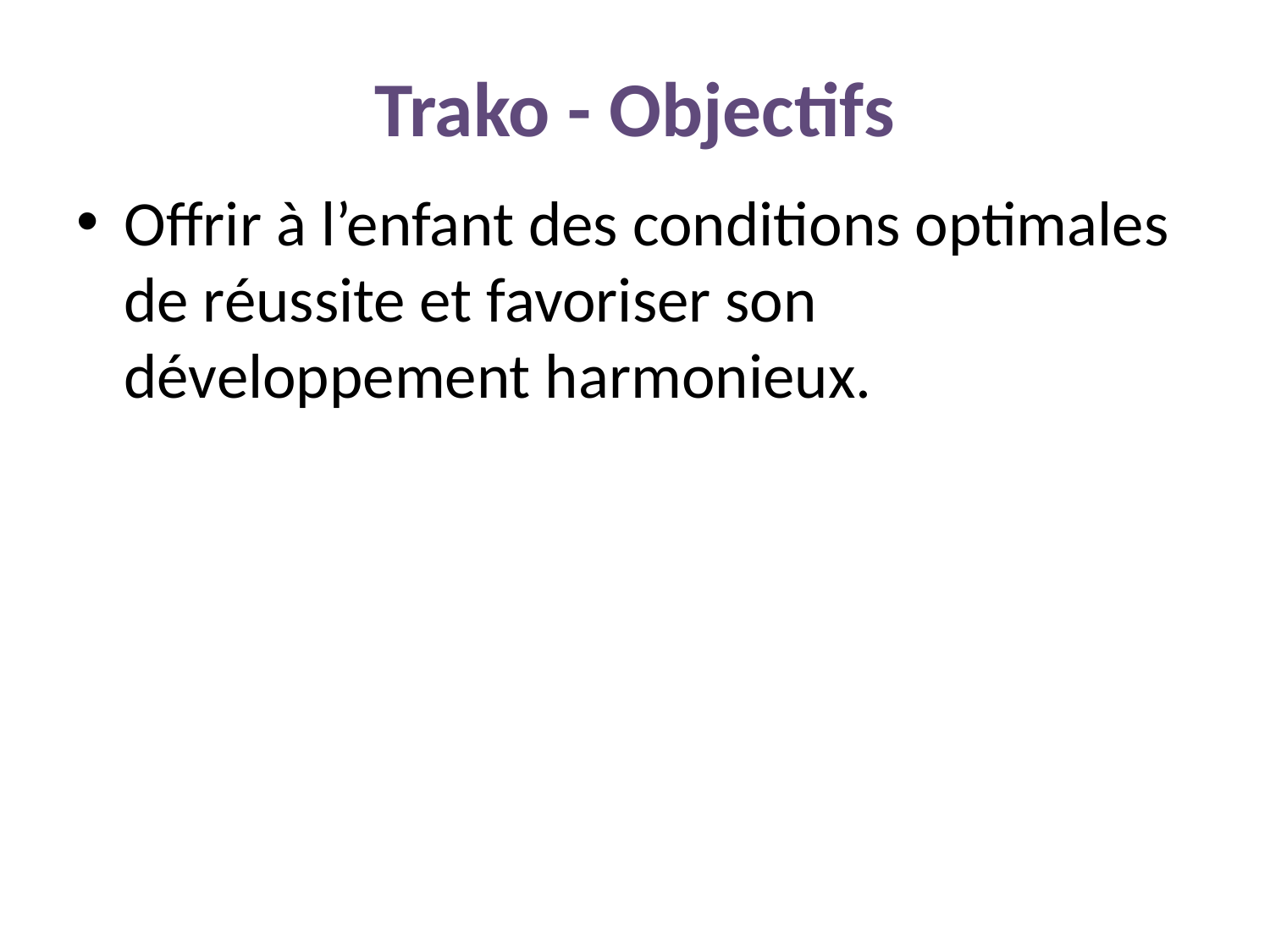

# Trako - Objectifs
Offrir à l’enfant des conditions optimales de réussite et favoriser son développement harmonieux.